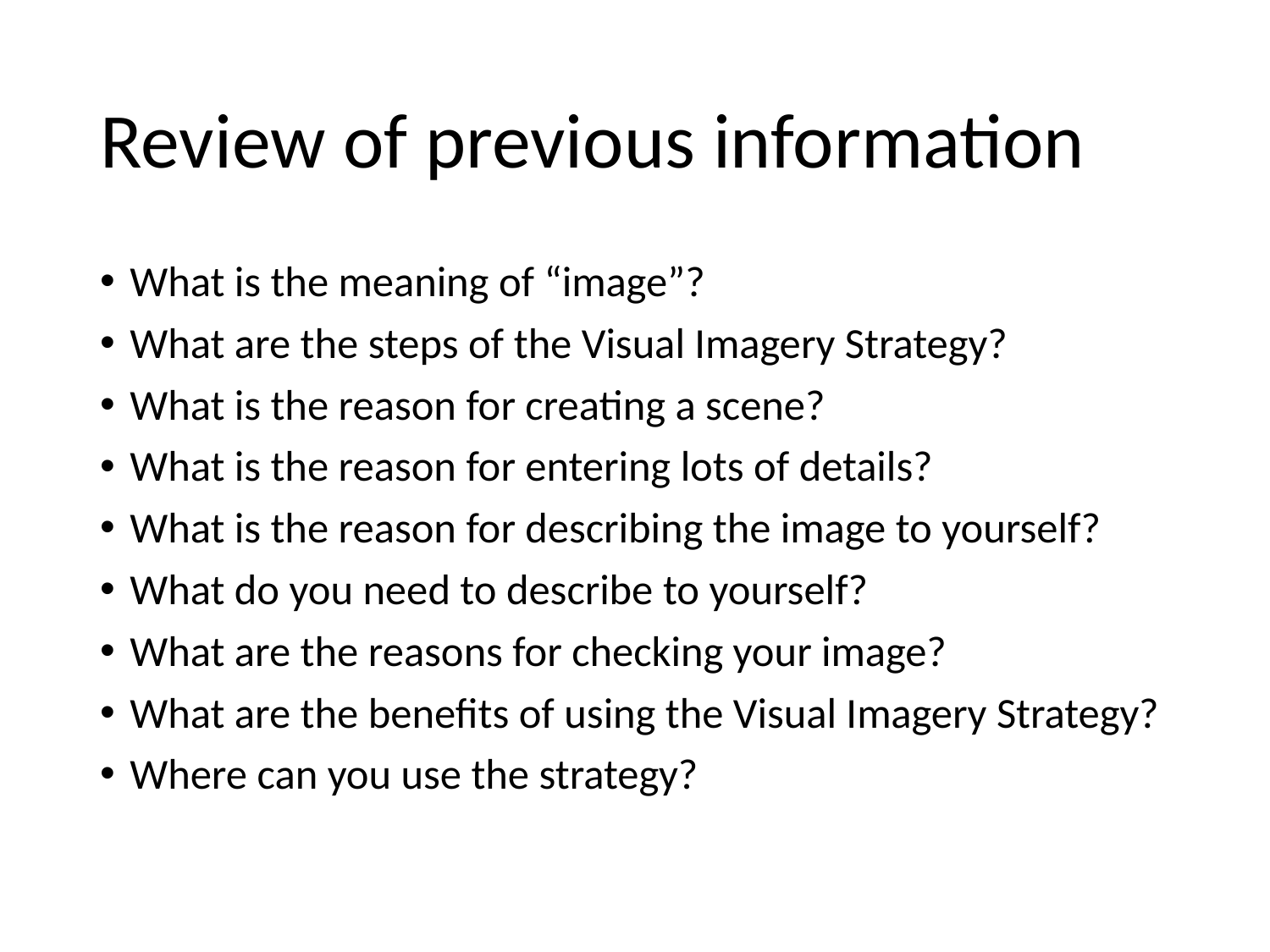

# Review of previous information
What is the meaning of “image”?
What are the steps of the Visual Imagery Strategy?
What is the reason for creating a scene?
What is the reason for entering lots of details?
What is the reason for describing the image to yourself?
What do you need to describe to yourself?
What are the reasons for checking your image?
What are the benefits of using the Visual Imagery Strategy?
Where can you use the strategy?